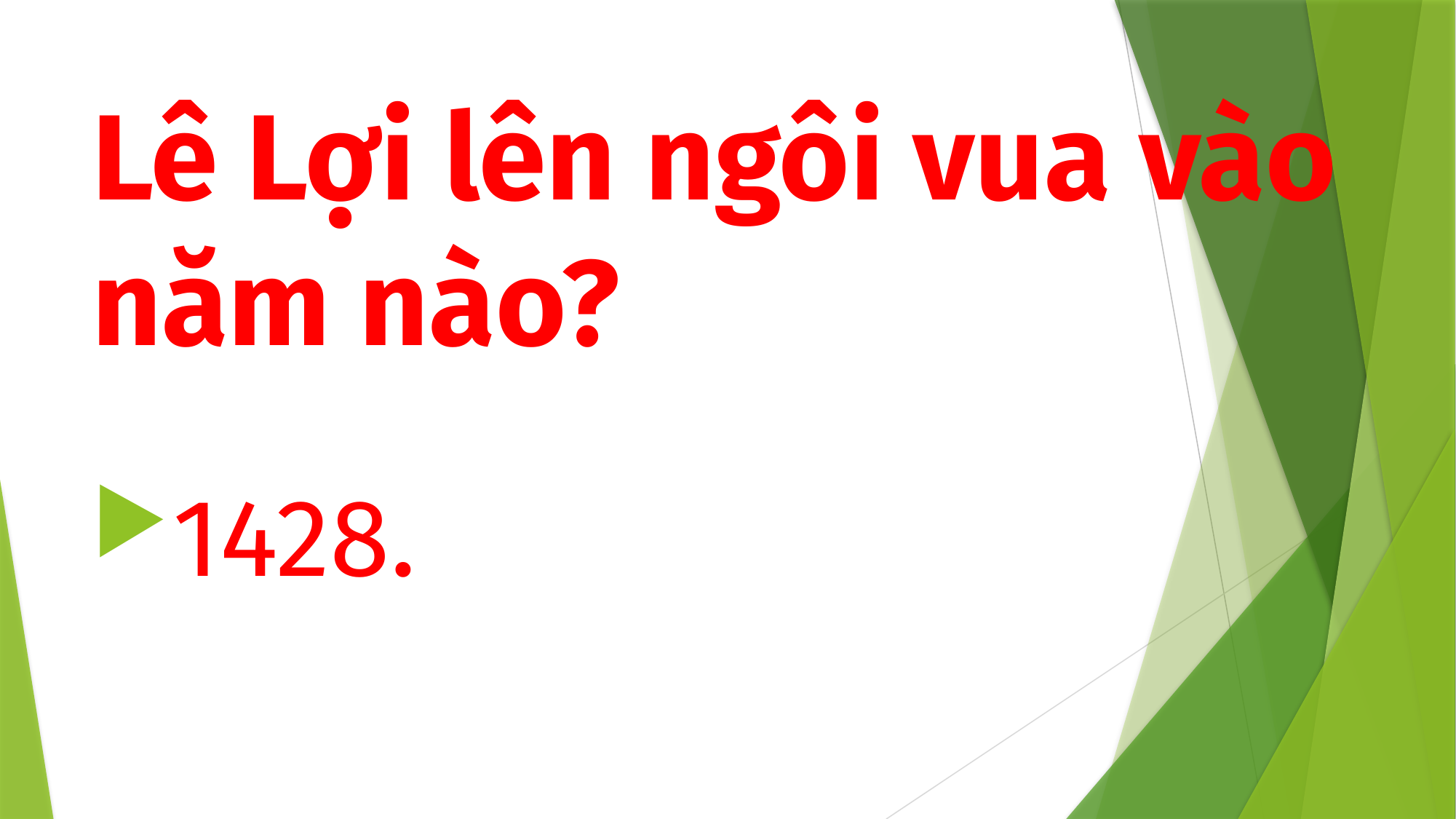

# Lê Lợi lên ngôi vua vào năm nào?
1428.